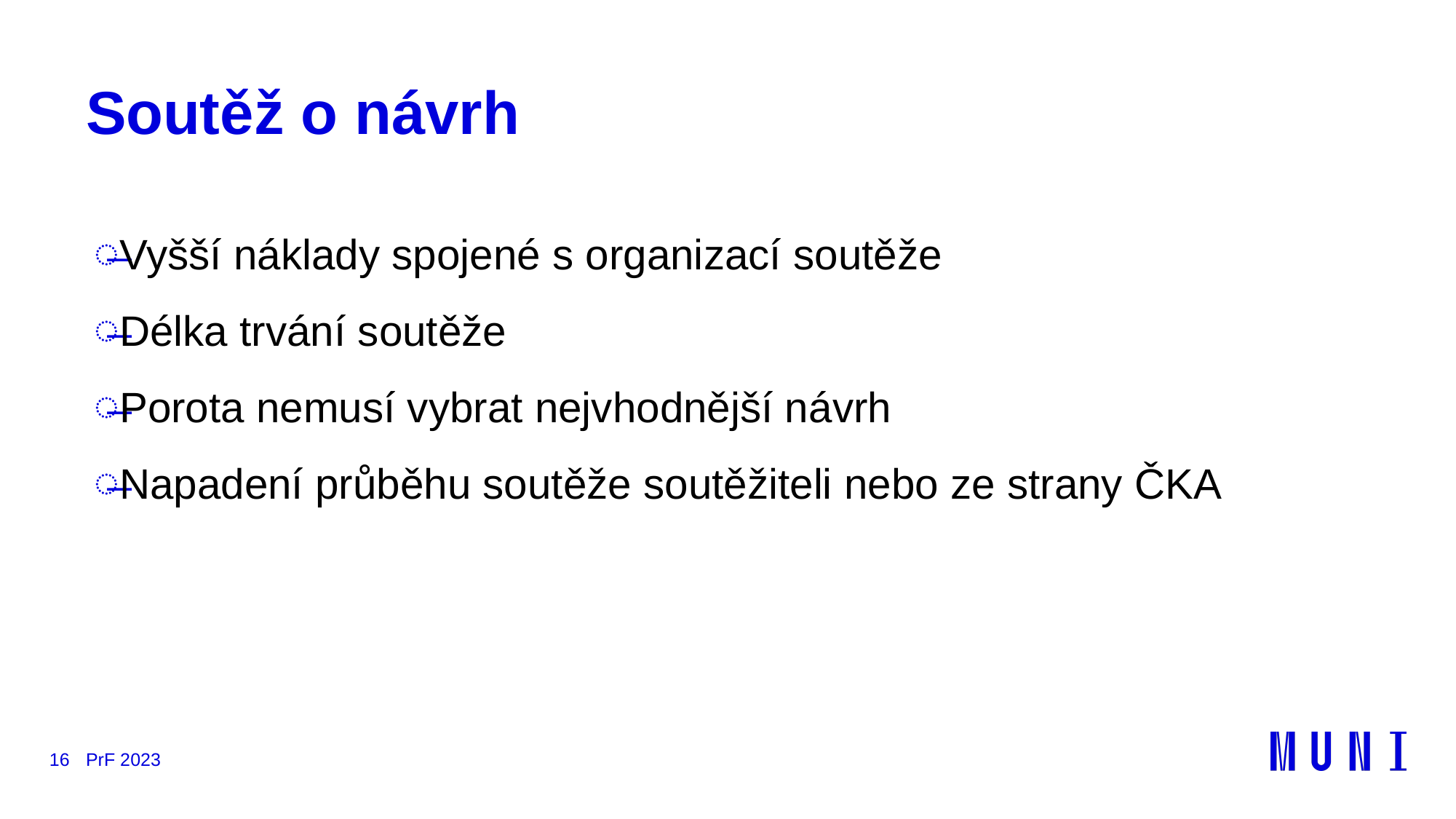

# Soutěž o návrh
Vyšší náklady spojené s organizací soutěže
Délka trvání soutěže
Porota nemusí vybrat nejvhodnější návrh
Napadení průběhu soutěže soutěžiteli nebo ze strany ČKA

16
PrF 2023